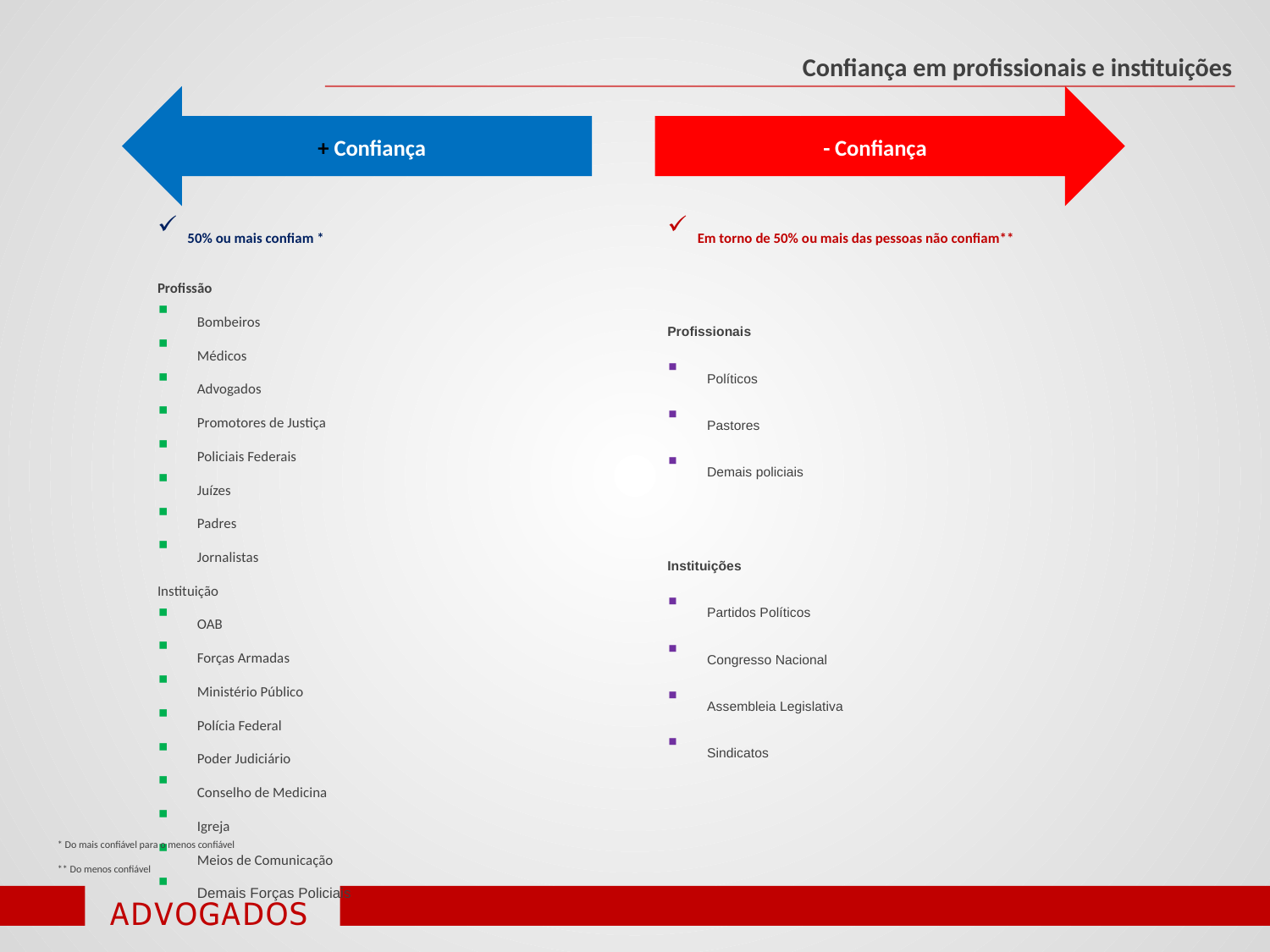

Confiança em profissionais e instituições
+ Confiança

- Confiança

50% ou mais confiam *
Em torno de 50% ou mais das pessoas não confiam**
Profissão
Bombeiros
Médicos
Advogados
Promotores de Justiça
Policiais Federais
Juízes
Padres
Jornalistas
Instituição
OAB
Forças Armadas
Ministério Público
Polícia Federal
Poder Judiciário
Conselho de Medicina
Igreja
Meios de Comunicação
Demais Forças Policiais

Profissionais
Políticos
Pastores
Demais policiais

Instituições
Partidos Políticos
Congresso Nacional
Assembleia Legislativa
Sindicatos

* Do mais confiável para o menos confiável
** Do menos confiável